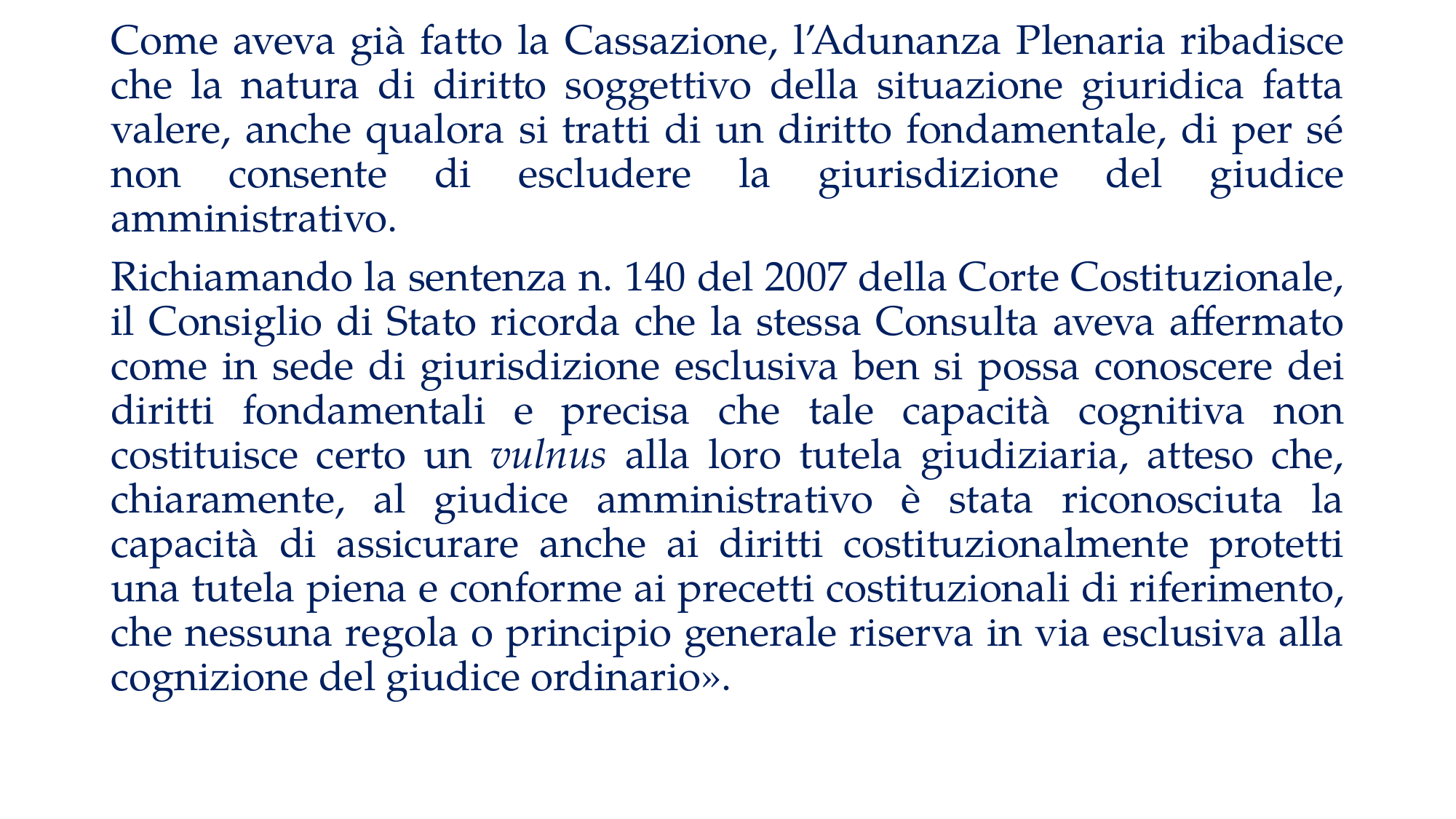

Come aveva già fatto la Cassazione, l’Adunanza Plenaria ribadisce che la natura di diritto soggettivo della situazione giuridica fatta valere, anche qualora si tratti di un diritto fondamentale, di per sé non consente di escludere la giurisdizione del giudice amministrativo.
Richiamando la sentenza n. 140 del 2007 della Corte Costituzionale, il Consiglio di Stato ricorda che la stessa Consulta aveva affermato come in sede di giurisdizione esclusiva ben si possa conoscere dei diritti fondamentali e precisa che tale capacità cognitiva non costituisce certo un vulnus alla loro tutela giudiziaria, atteso che, chiaramente, al giudice amministrativo è stata riconosciuta la capacità di assicurare anche ai diritti costituzionalmente protetti una tutela piena e conforme ai precetti costituzionali di riferimento, che nessuna regola o principio generale riserva in via esclusiva alla cognizione del giudice ordinario».